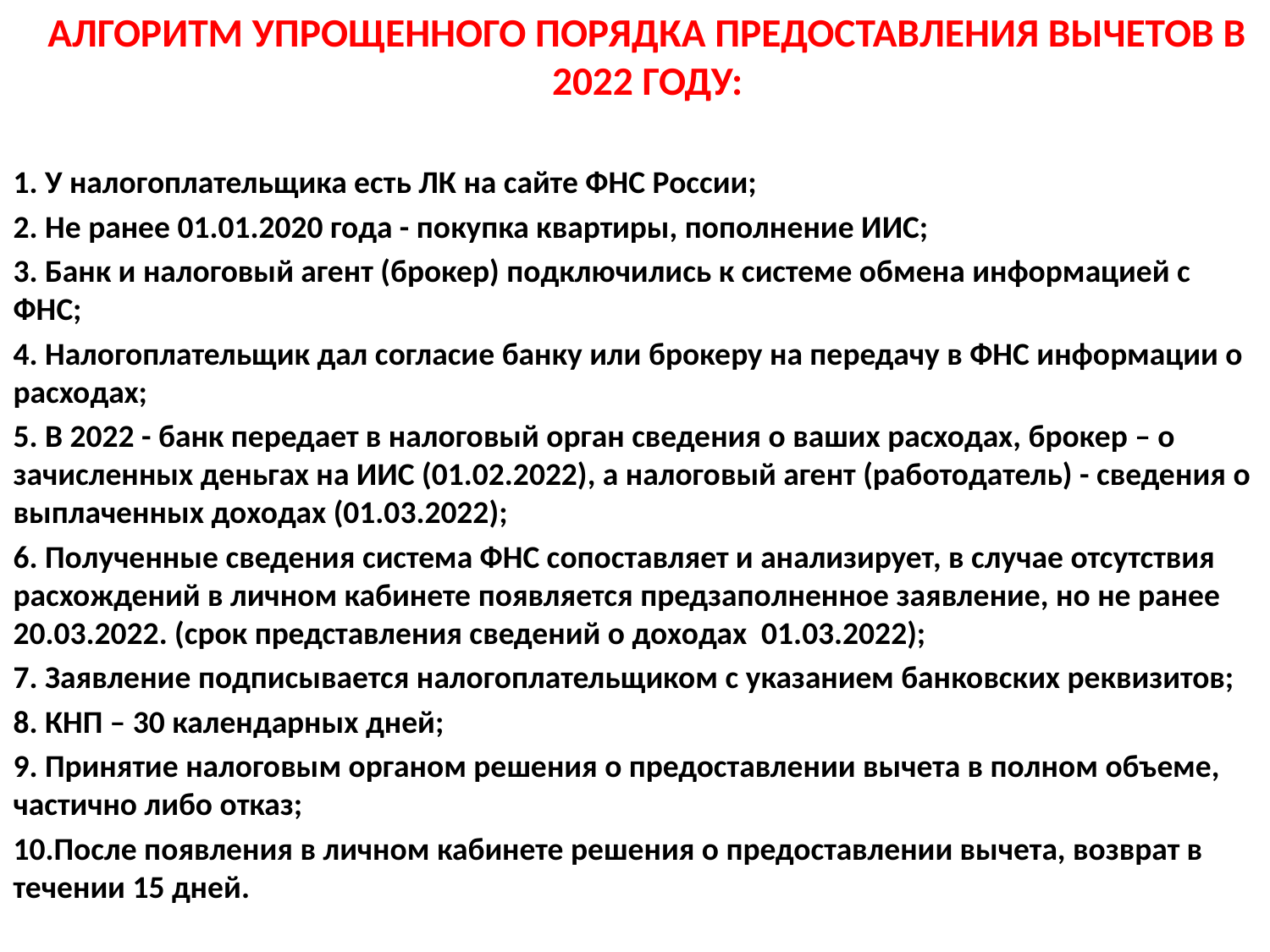

# АЛГОРИТМ УПРОЩЕННОГО ПОРЯДКА ПРЕДОСТАВЛЕНИЯ ВЫЧЕТОВ В 2022 ГОДУ:
1. У налогоплательщика есть ЛК на сайте ФНС России;
2. Не ранее 01.01.2020 года - покупка квартиры, пополнение ИИС;
3. Банк и налоговый агент (брокер) подключились к системе обмена информацией с ФНС;
4. Налогоплательщик дал согласие банку или брокеру на передачу в ФНС информации о расходах;
5. В 2022 - банк передает в налоговый орган сведения о ваших расходах, брокер – о зачисленных деньгах на ИИС (01.02.2022), а налоговый агент (работодатель) - сведения о выплаченных доходах (01.03.2022);
6. Полученные сведения система ФНС сопоставляет и анализирует, в случае отсутствия расхождений в личном кабинете появляется предзаполненное заявление, но не ранее 20.03.2022. (срок представления сведений о доходах  01.03.2022);
7. Заявление подписывается налогоплательщиком с указанием банковских реквизитов;
8. КНП – 30 календарных дней;
9. Принятие налоговым органом решения о предоставлении вычета в полном объеме, частично либо отказ;
10.После появления в личном кабинете решения о предоставлении вычета, возврат в течении 15 дней.